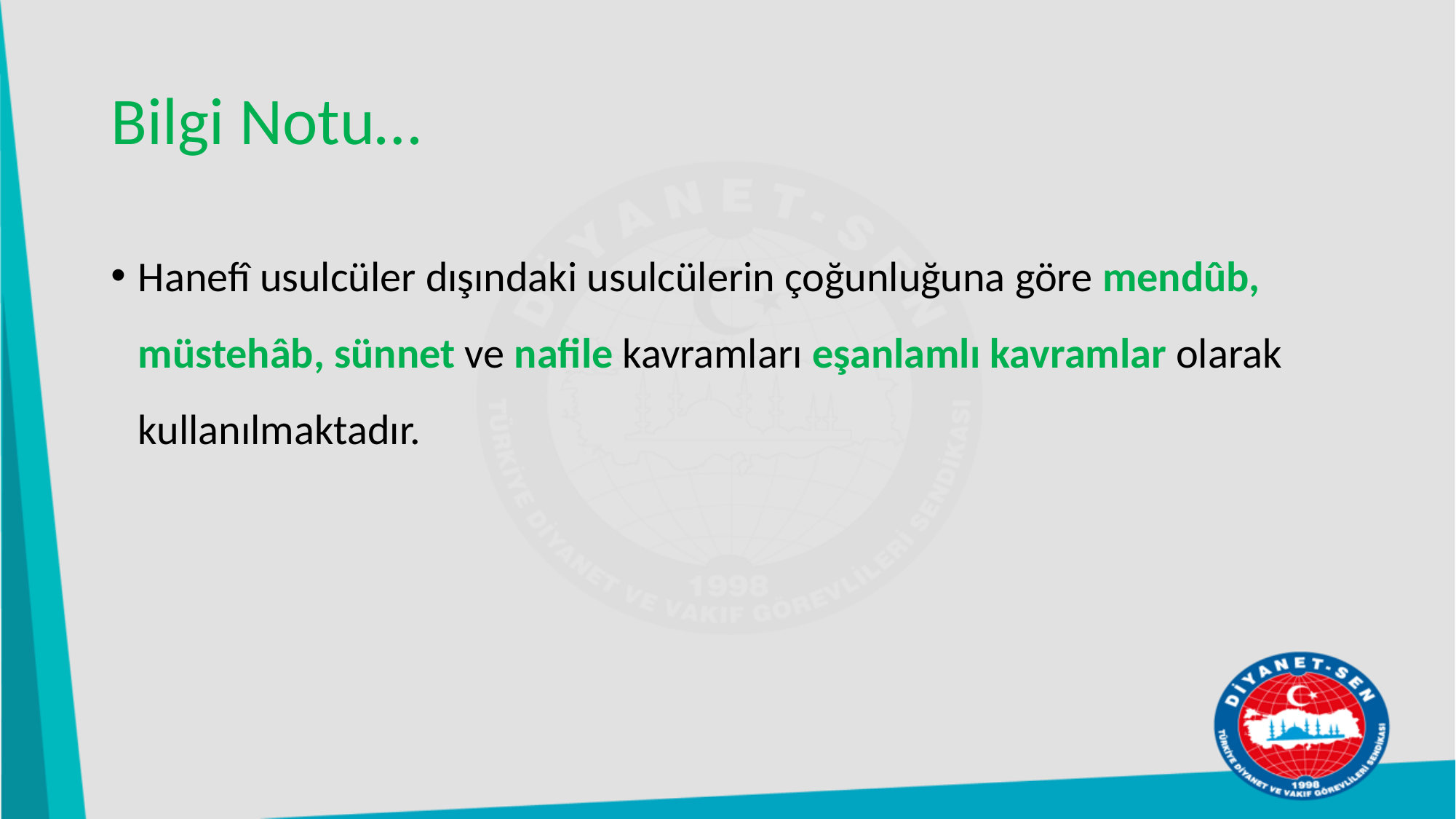

# Bilgi Notu…
Hanefî usulcüler dışındaki usulcülerin çoğunluğuna göre mendûb, müstehâb, sünnet ve nafile kavramları eşanlamlı kavramlar olarak kullanılmaktadır.